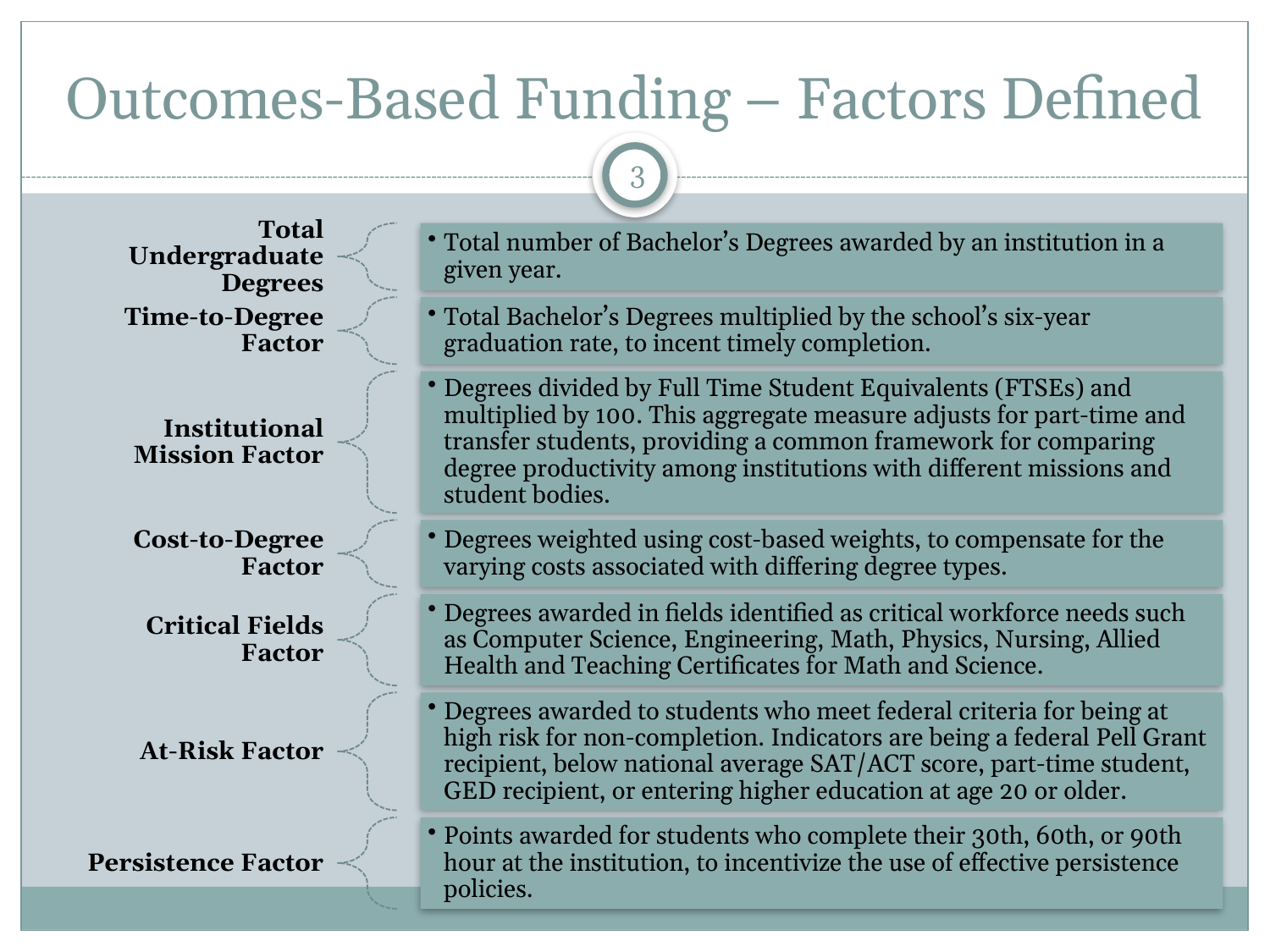

# Outcomes-Based Funding – Factors Defined
3
Total Undergraduate Degrees
Total number of Bachelor’s Degrees awarded by an institution in a given year.
Time-to-Degree Factor
Total Bachelor’s Degrees multiplied by the school’s six-year graduation rate, to incent timely completion.
Institutional Mission Factor
Degrees divided by Full Time Student Equivalents (FTSEs) and multiplied by 100. This aggregate measure adjusts for part-time and transfer students, providing a common framework for comparing degree productivity among institutions with different missions and student bodies.
Cost-to-Degree Factor
Degrees weighted using cost-based weights, to compensate for the varying costs associated with differing degree types.
Critical Fields Factor
Degrees awarded in fields identified as critical workforce needs such as Computer Science, Engineering, Math, Physics, Nursing, Allied Health and Teaching Certificates for Math and Science.
At-Risk Factor
Degrees awarded to students who meet federal criteria for being at high risk for non-completion. Indicators are being a federal Pell Grant recipient, below national average SAT/ACT score, part-time student, GED recipient, or entering higher education at age 20 or older.
Persistence Factor
Points awarded for students who complete their 30th, 60th, or 90th hour at the institution, to incentivize the use of effective persistence policies.